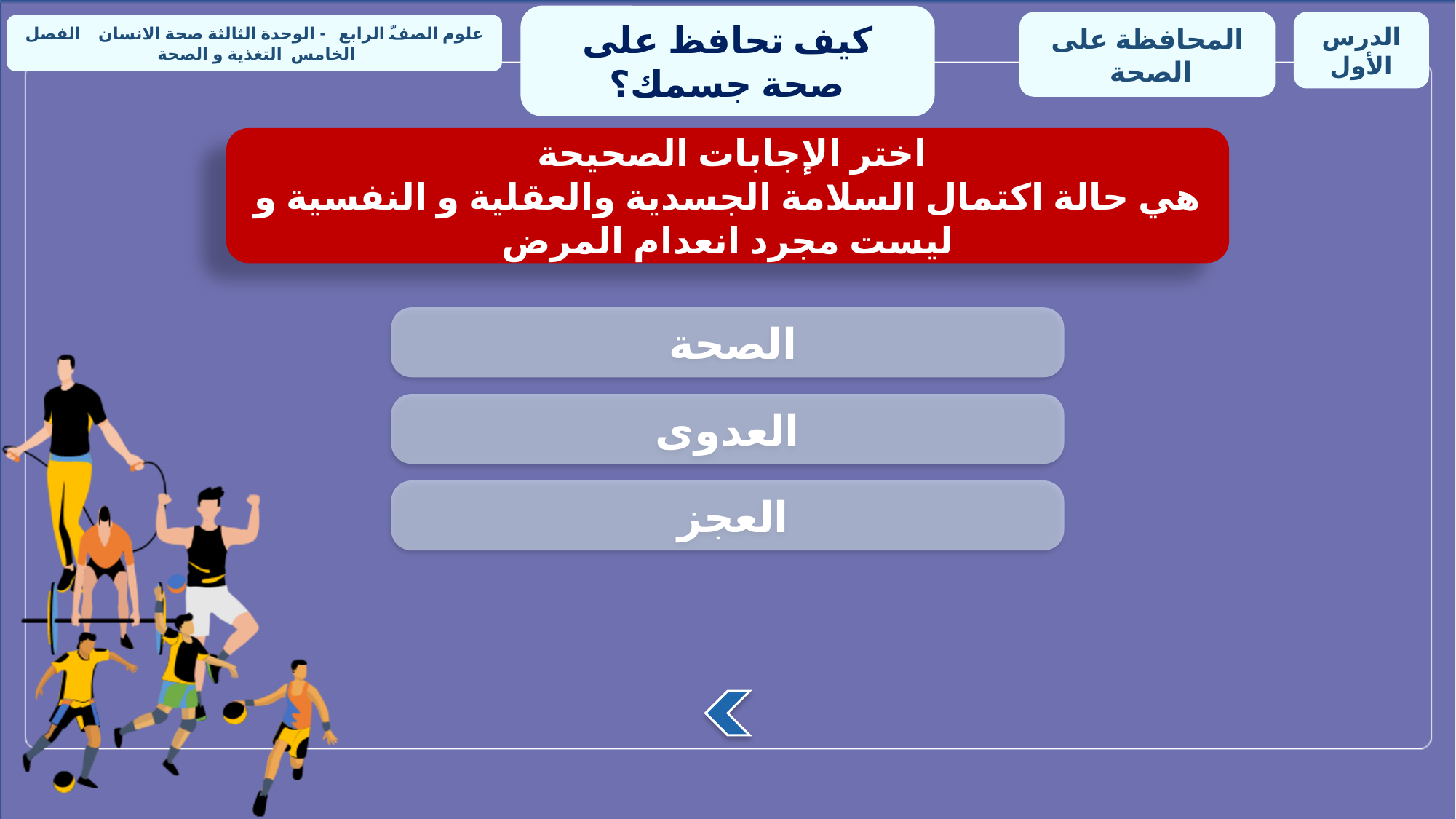

كيف تحافظ على صحة جسمك؟
المحافظة على الصحة
الدرس الأول
علوم الصفّ الرابع   - الوحدة الثالثة صحة الانسان    الفصل الخامس  التغذية و الصحة
اختر الإجابات الصحيحة
هي حالة اكتمال السلامة الجسدية والعقلية و النفسية و ليست مجرد انعدام المرض
الصحة
العدوى
العجز